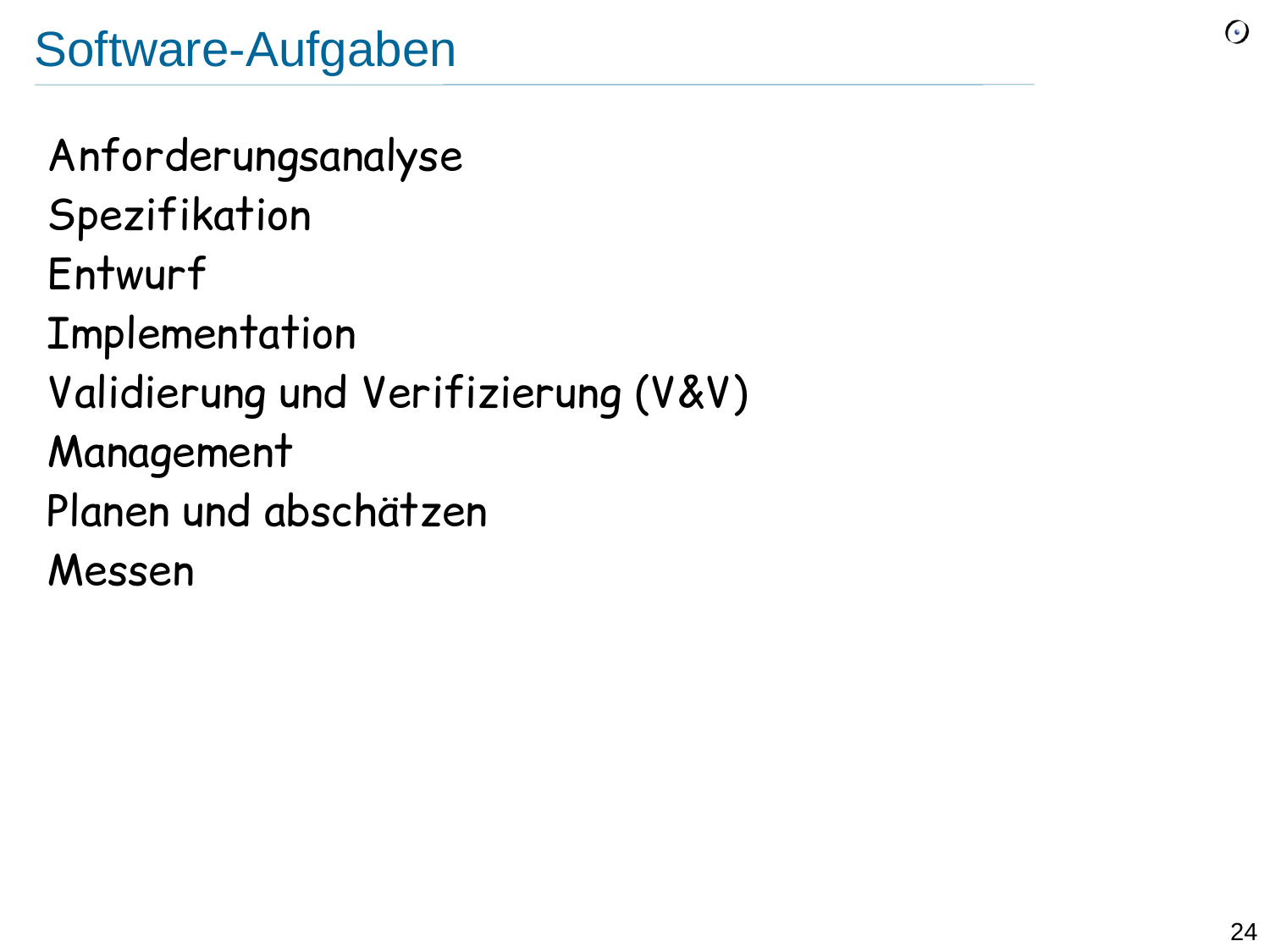

# Software-Aufgaben
Anforderungsanalyse
Spezifikation
Entwurf
Implementation
Validierung und Verifizierung (V&V)
Management
Planen und abschätzen
Messen